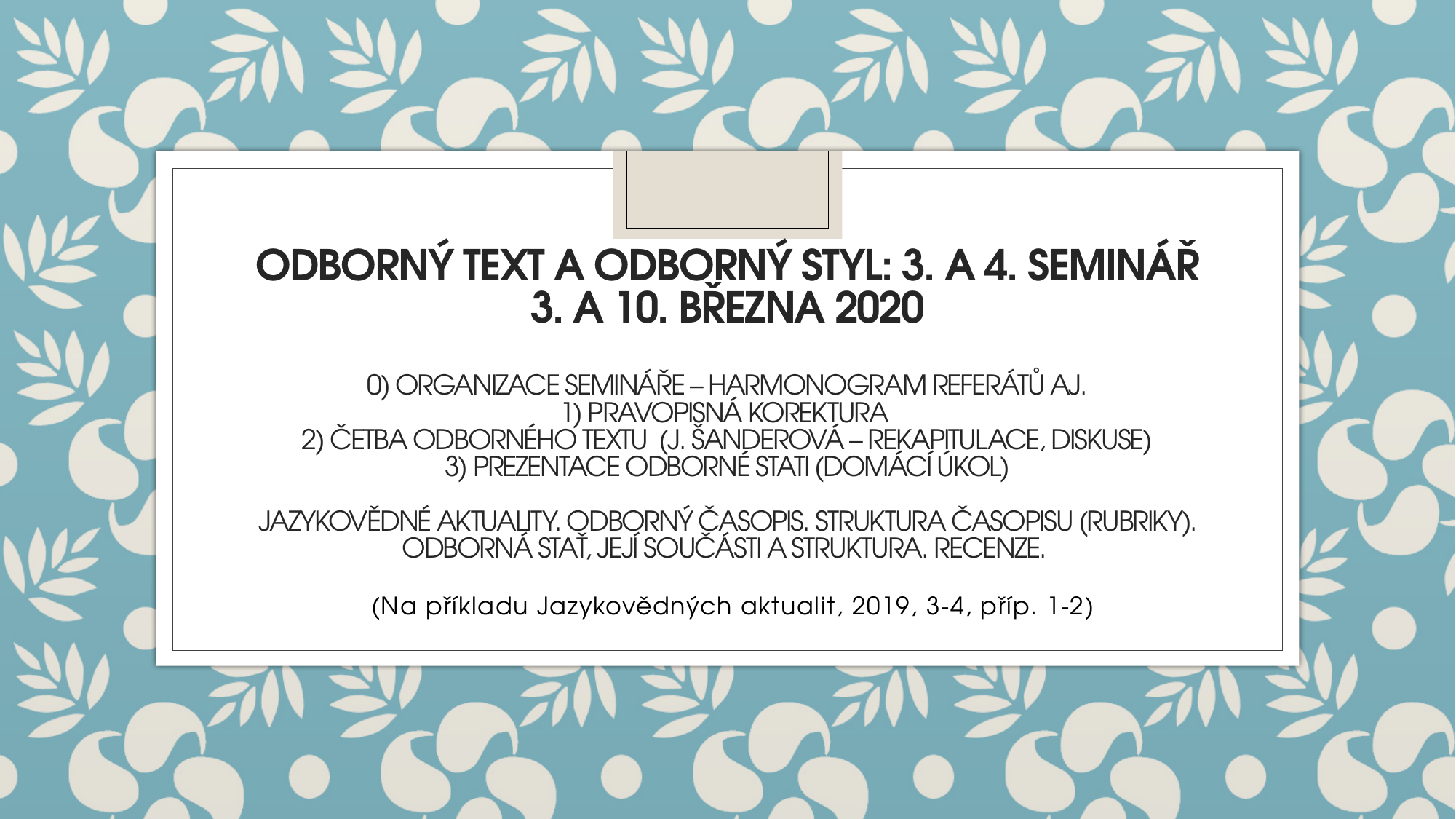

# Odborný text a odborný styl: 3. a 4. seminář 3. a 10. března 2020 0) Organizace semináře – harmonogram referátů aj. 1) pravopisná korektura 2) ČETBA ODBORNÉHO TEXTU  (J. Šanderová – rekapitulace, diskuse) 3) prezentace odborné stati (domácí úkol) Jazykovědné aktuality. ODBORNÝ ČASOPIS. STRUKTURA ČASOPISU (RUBRIKY). ODBORNÁ STAŤ, její součásti a struktura. RECENZE.
(Na příkladu Jazykovědných aktualit, 2019, 3-4, příp. 1-2)